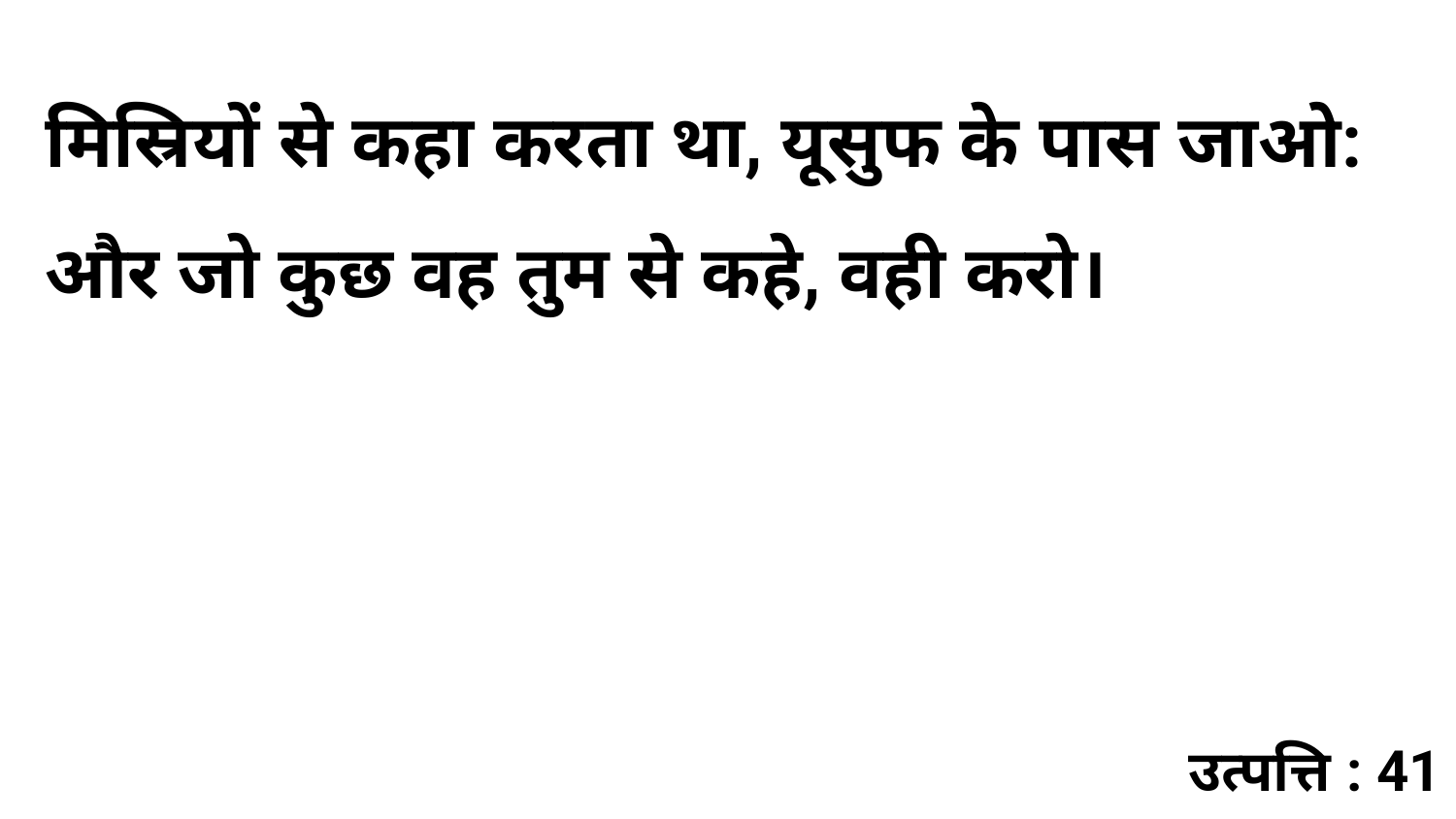

मिस्रियों से कहा करता था, यूसुफ के पास जाओ: और जो कुछ वह तुम से कहे, वही करो।
उत्पत्ति : 41